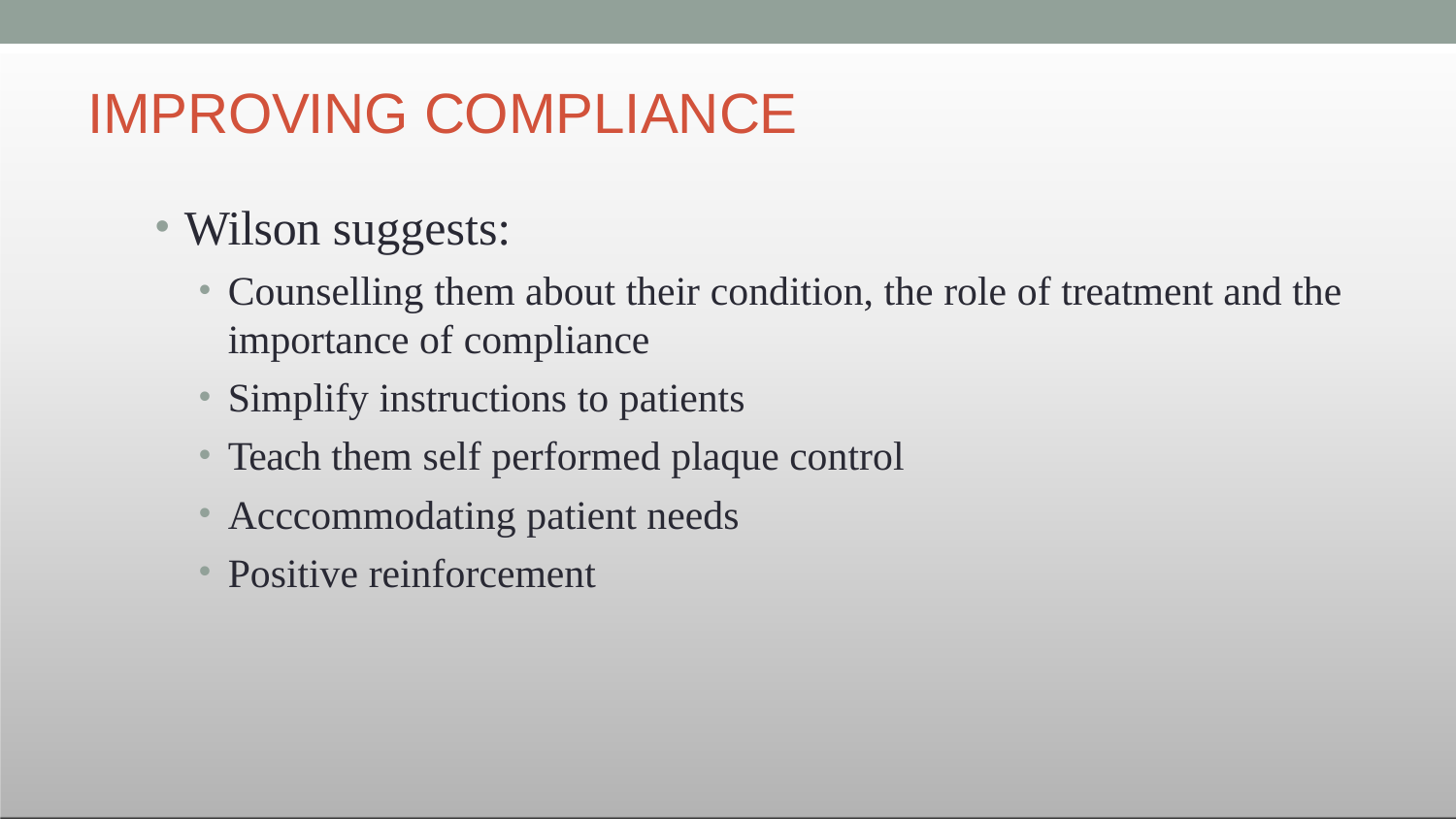

# IMPROVING COMPLIANCE
Wilson suggests:
Counselling them about their condition, the role of treatment and the importance of compliance
Simplify instructions to patients
Teach them self performed plaque control
Acccommodating patient needs
Positive reinforcement